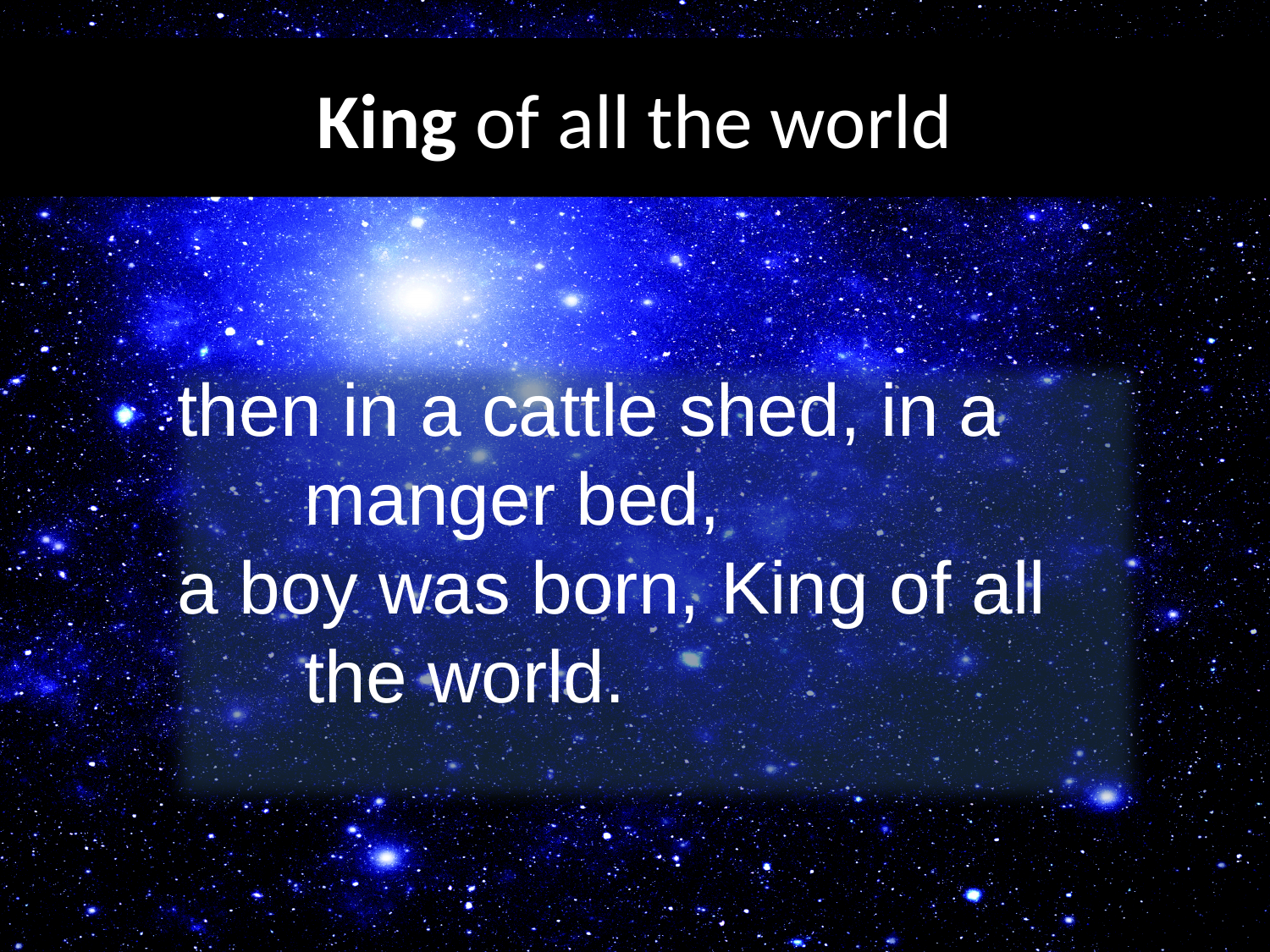

# King of all the world
then in a cattle shed, in a 		manger bed,
a boy was born, King of all 	the world.